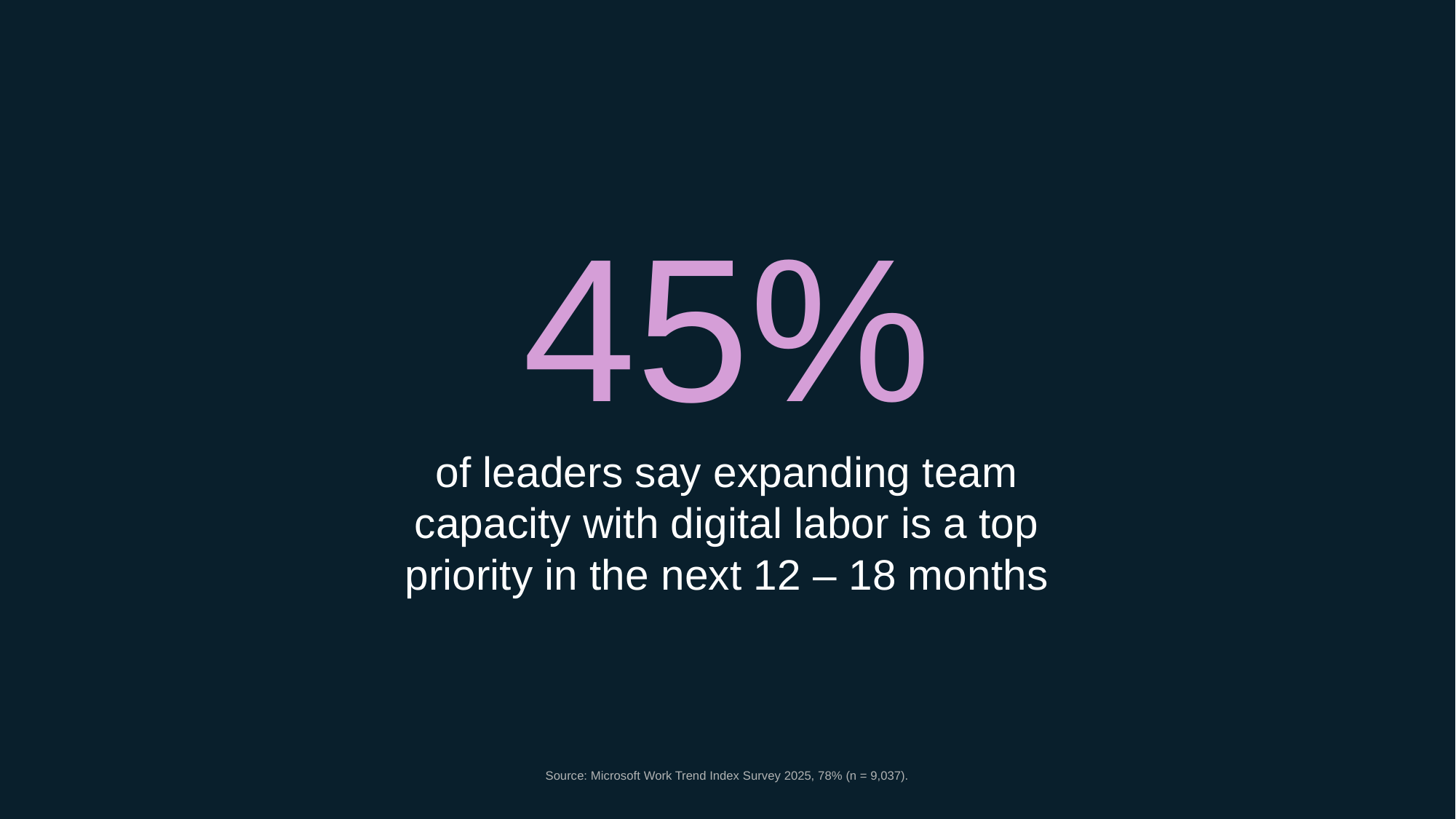

45%
of leaders say expanding team capacity with digital labor is a top priority in the next 12 – 18 months
Source: Microsoft Work Trend Index Survey 2025, 78% (n = 9,037).